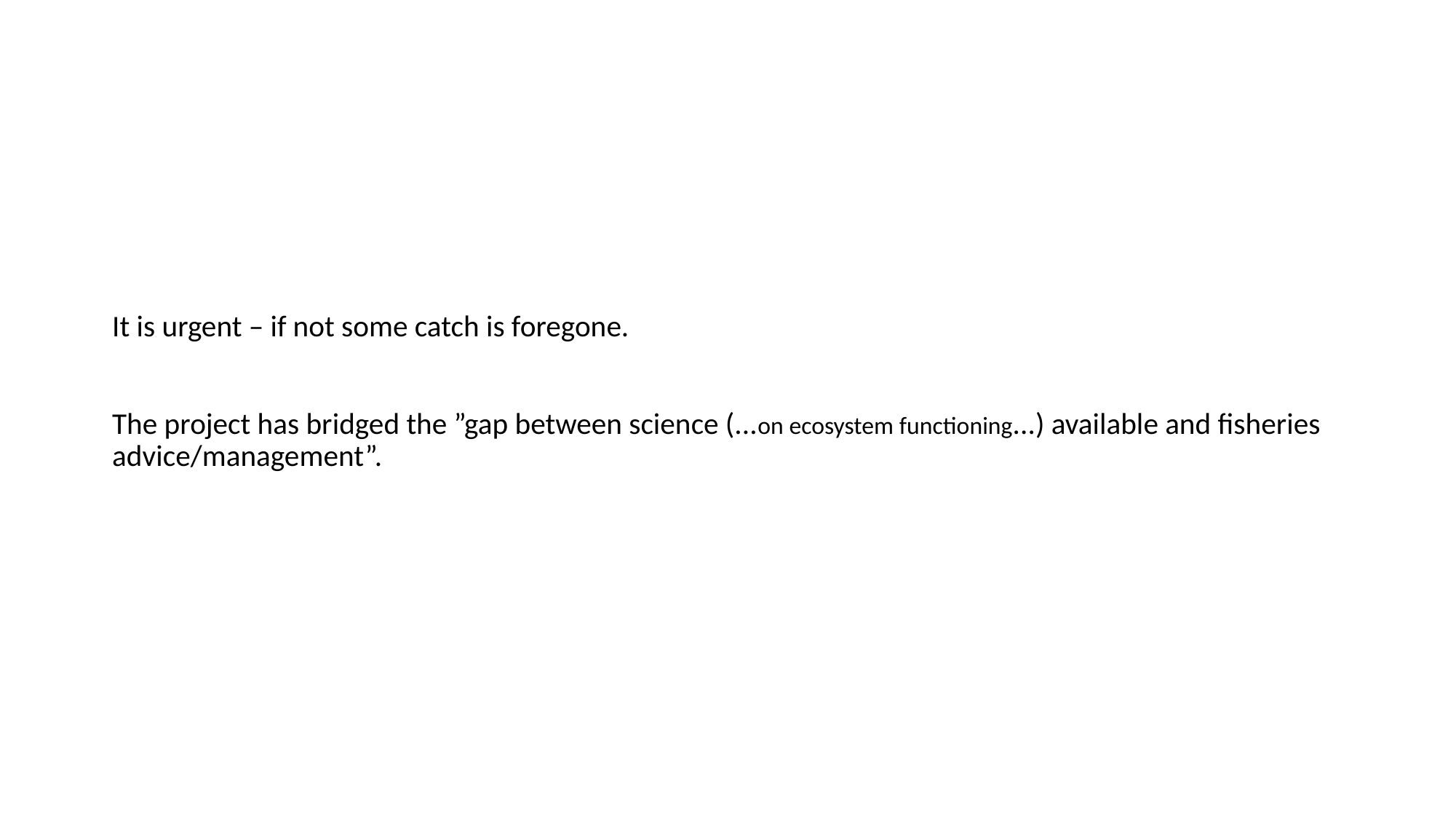

# It is urgent – if not some catch is foregone. The project has bridged the ”gap between science (...on ecosystem functioning...) available and fisheries advice/management”.